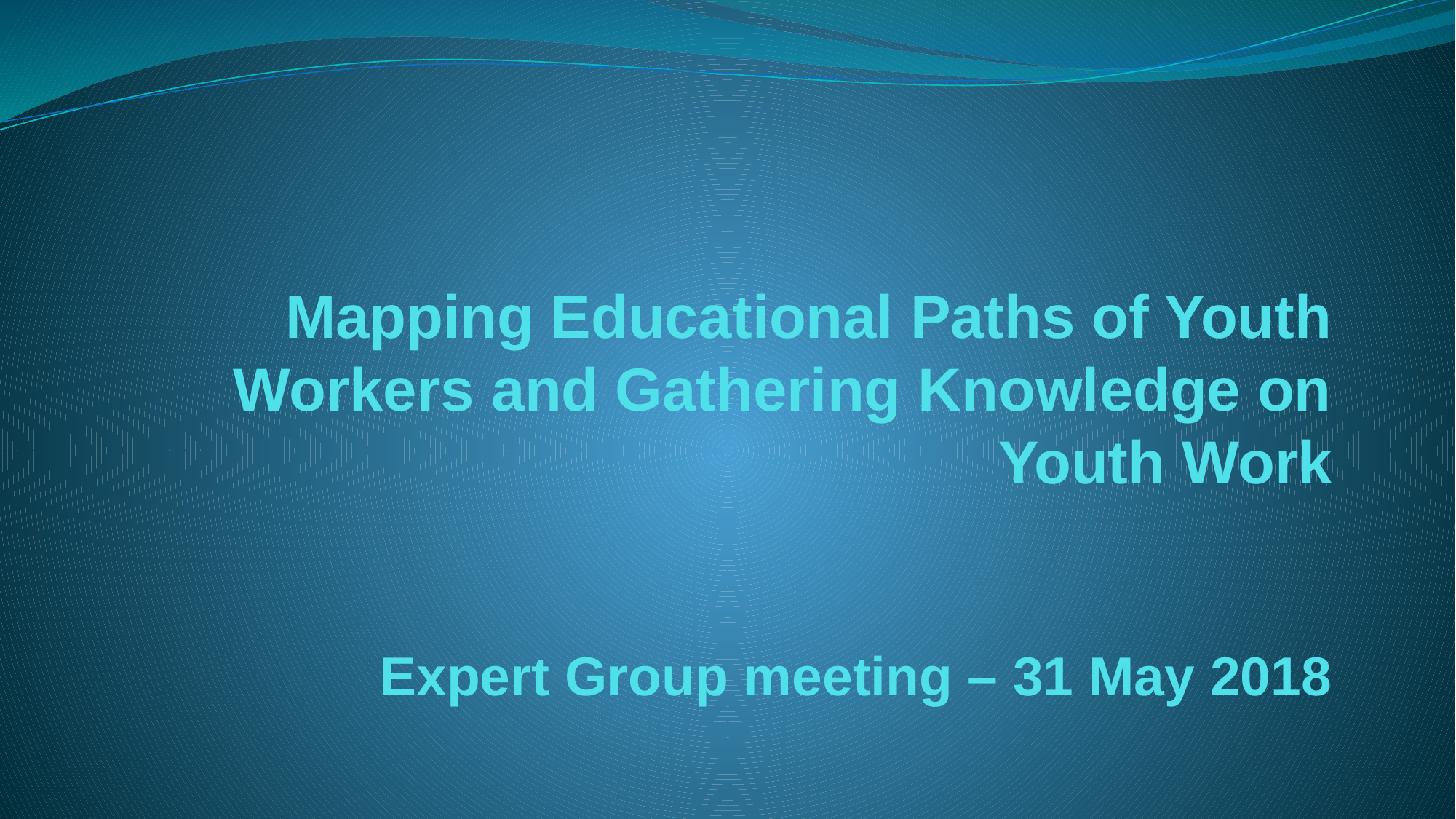

# Mapping Educational Paths of Youth Workers and Gathering Knowledge on Youth Work Expert Group meeting – 31 May 2018